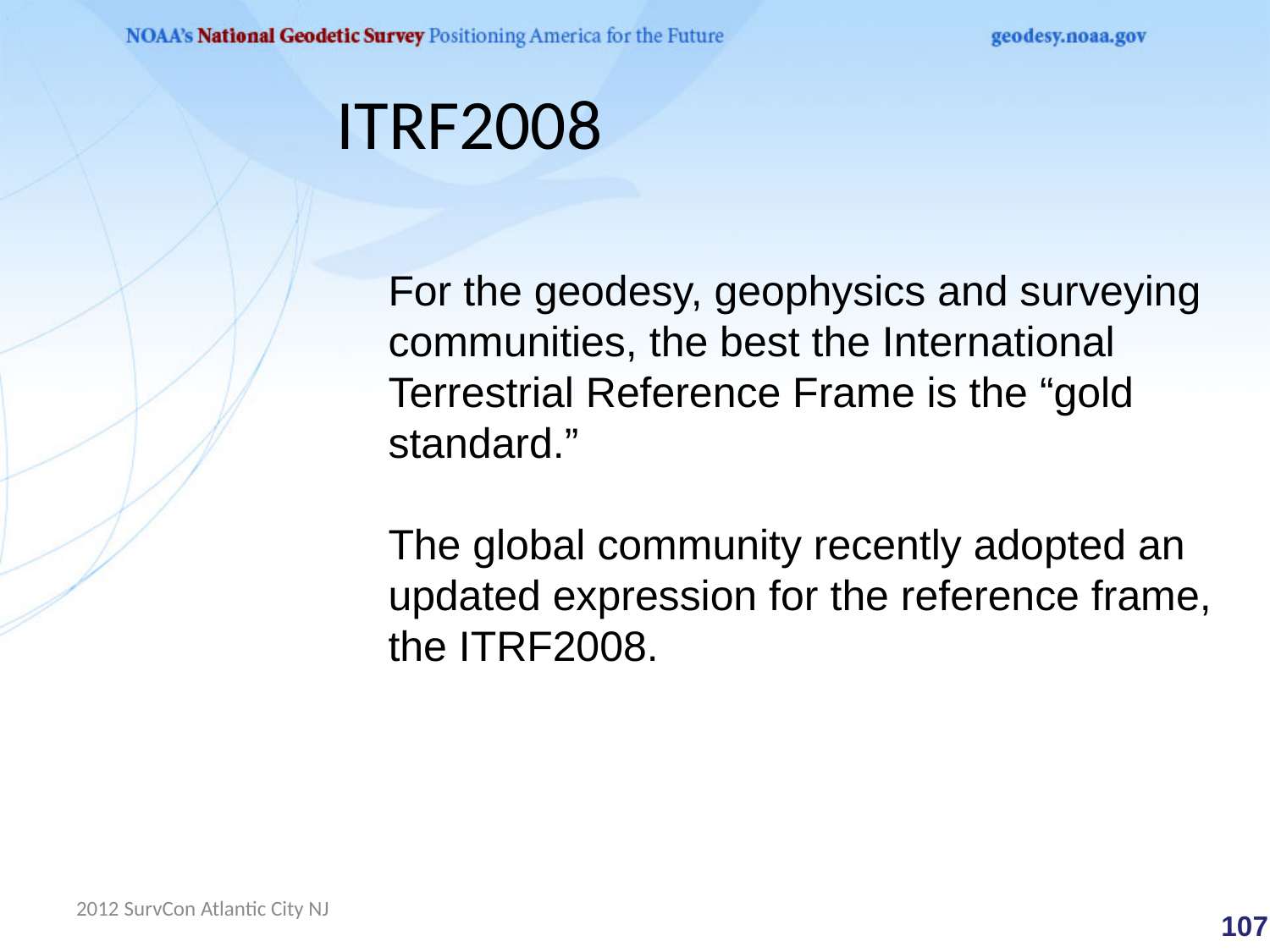

# ITRF2008
For the geodesy, geophysics and surveying communities, the best the International Terrestrial Reference Frame is the “gold standard.”

The global community recently adopted an updated expression for the reference frame, the ITRF2008.
2012 SurvCon Atlantic City NJ

 107